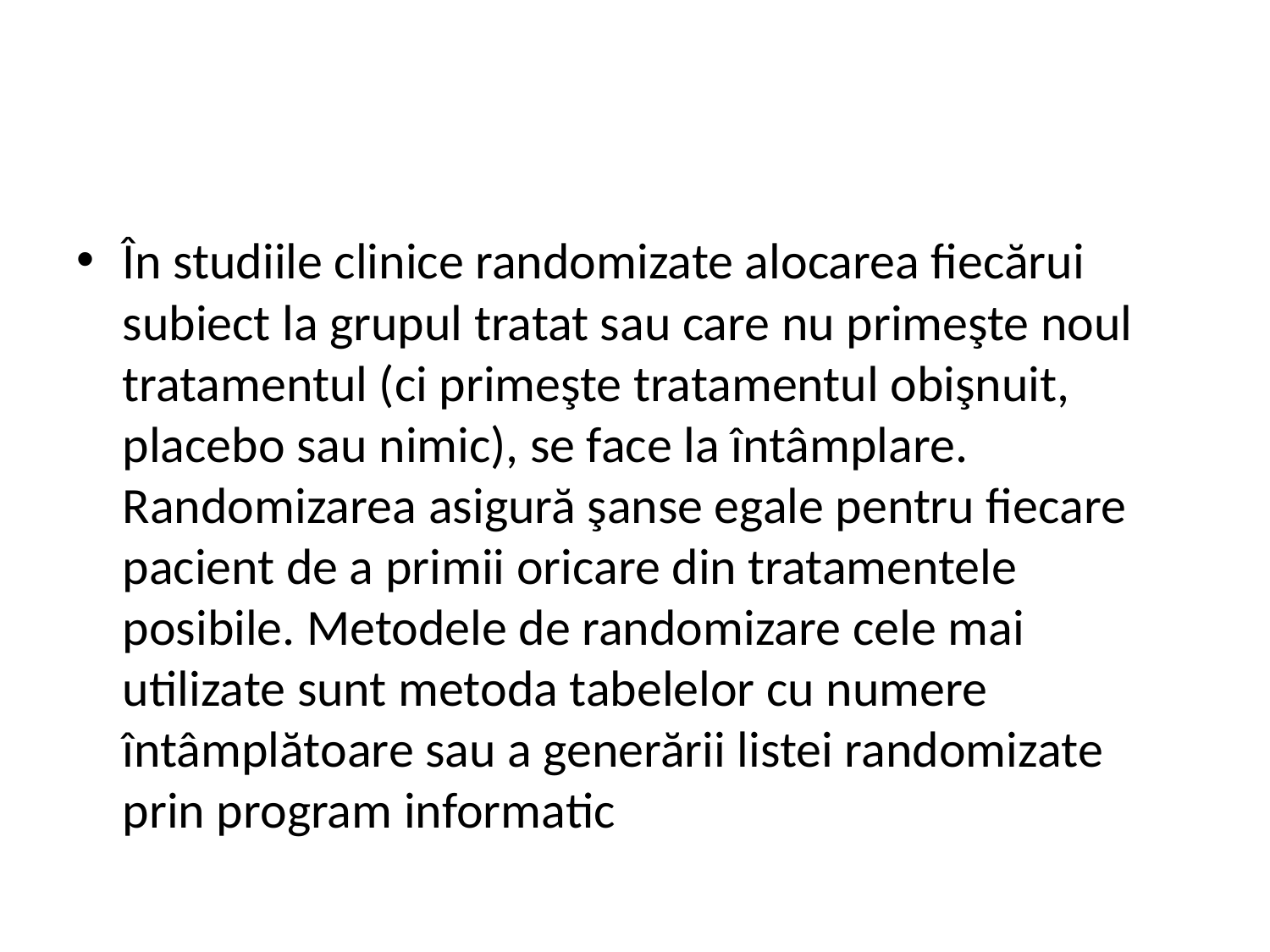

#
În studiile clinice randomizate alocarea fiecărui subiect la grupul tratat sau care nu primeşte noul tratamentul (ci primeşte tratamentul obişnuit, placebo sau nimic), se face la întâmplare. Randomizarea asigură şanse egale pentru fiecare pacient de a primii oricare din tratamentele posibile. Metodele de randomizare cele mai utilizate sunt metoda tabelelor cu numere întâmplătoare sau a generării listei randomizate prin program informatic